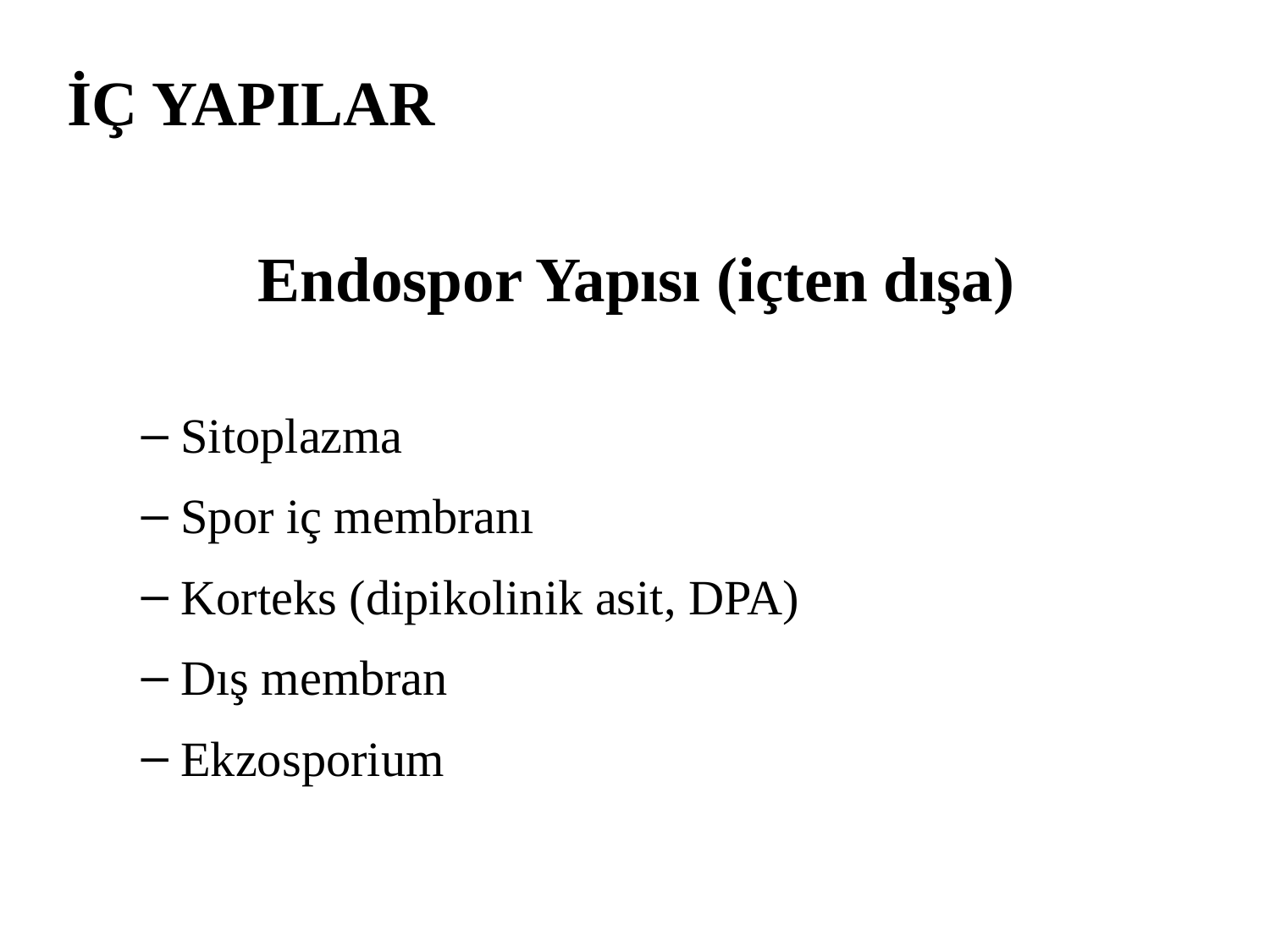

İÇ YAPILAR
# Endospor Yapısı (içten dışa)
Sitoplazma
Spor iç membranı
Korteks (dipikolinik asit, DPA)
Dış membran
Ekzosporium